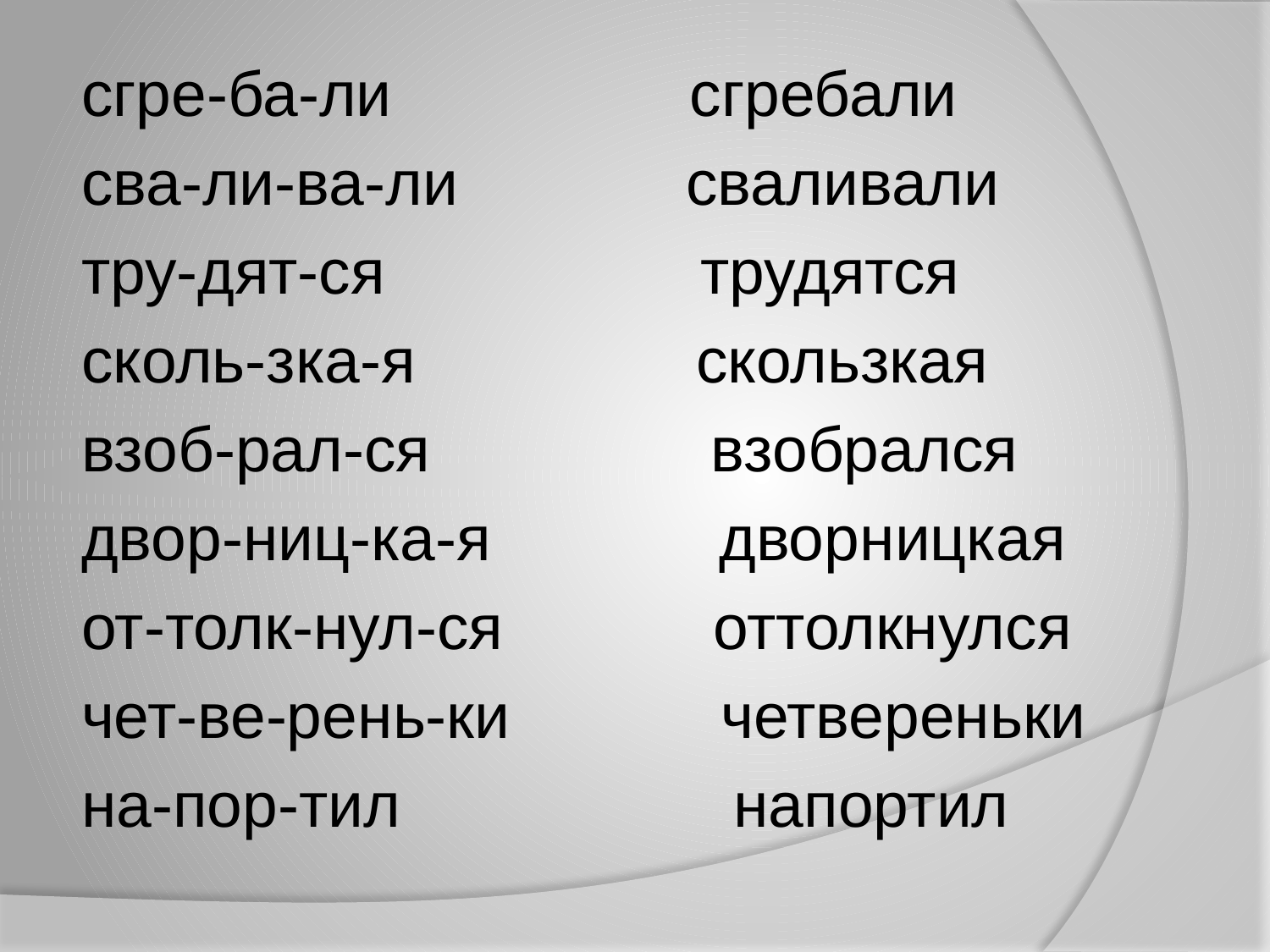

сгре-ба-ли                 сгребали
сва-ли-ва-ли             сваливали
тру-дят-ся                  трудятся
сколь-зка-я                скользкая
взоб-рал-ся                взобрался
двор-ниц-ка-я             дворницкая
от-толк-нул-ся            оттолкнулся
чет-ве-рень-ки            четвереньки
на-пор-тил                   напортил